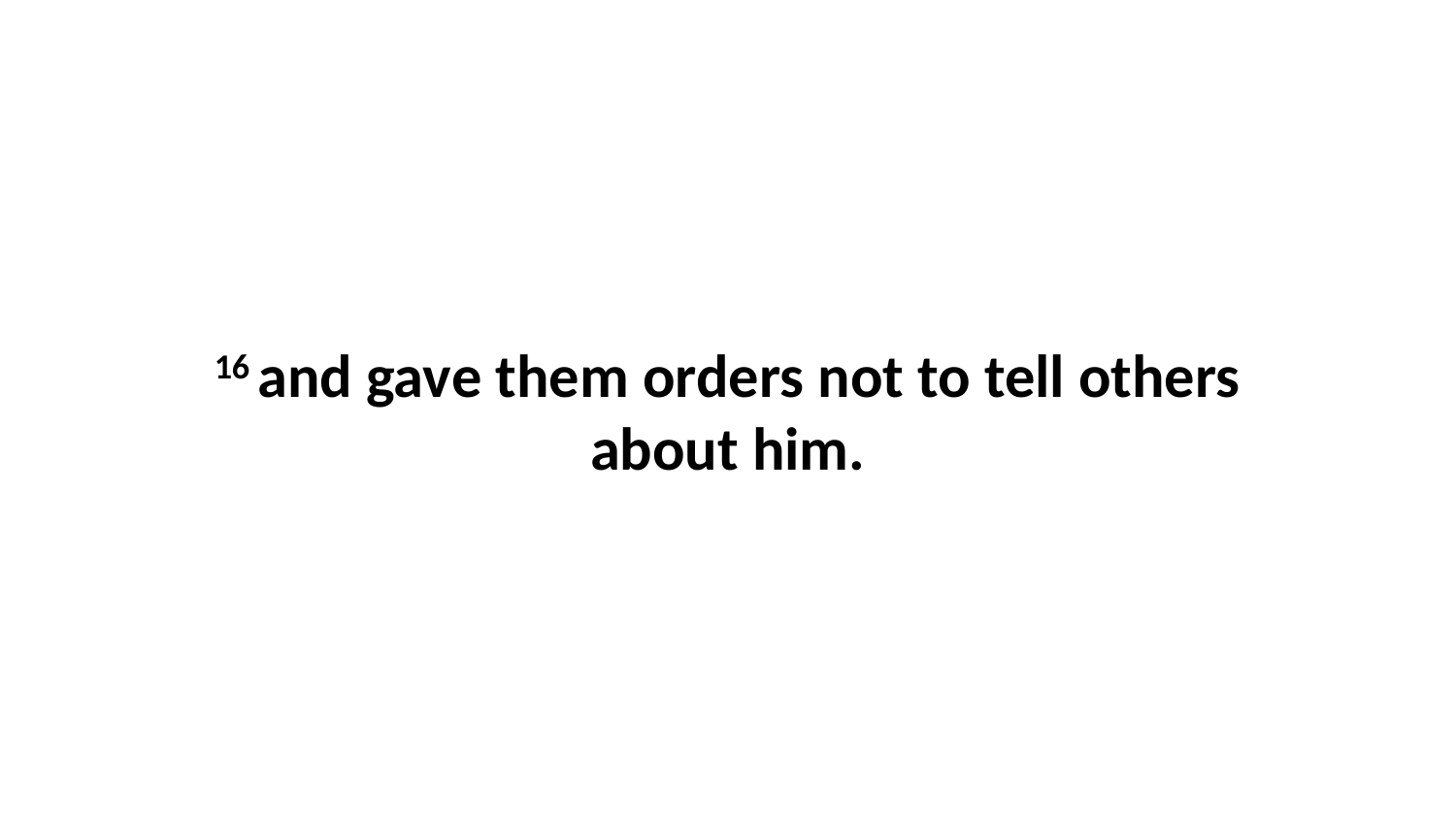

16 and gave them orders not to tell others about him.